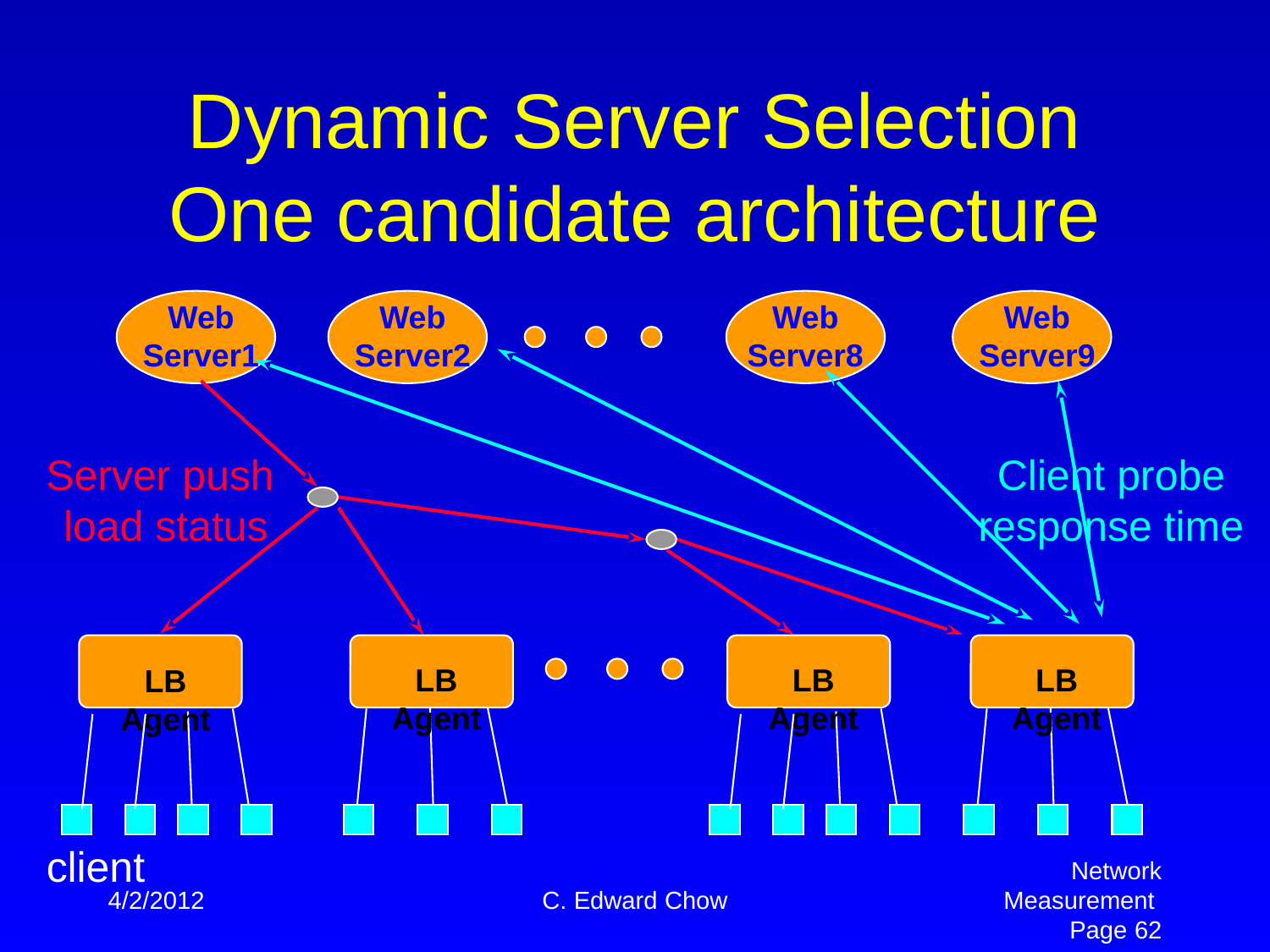

# Dynamic Server Selection One candidate architecture

Web
Server1

Web
Server2

Web
Server8

Web
Server9

Server push
 load status
Client probe
response time

LB Agent

LB Agent

LB Agent

LB Agent

client
4/2/2012
C. Edward Chow
Network Measurement  Page 62